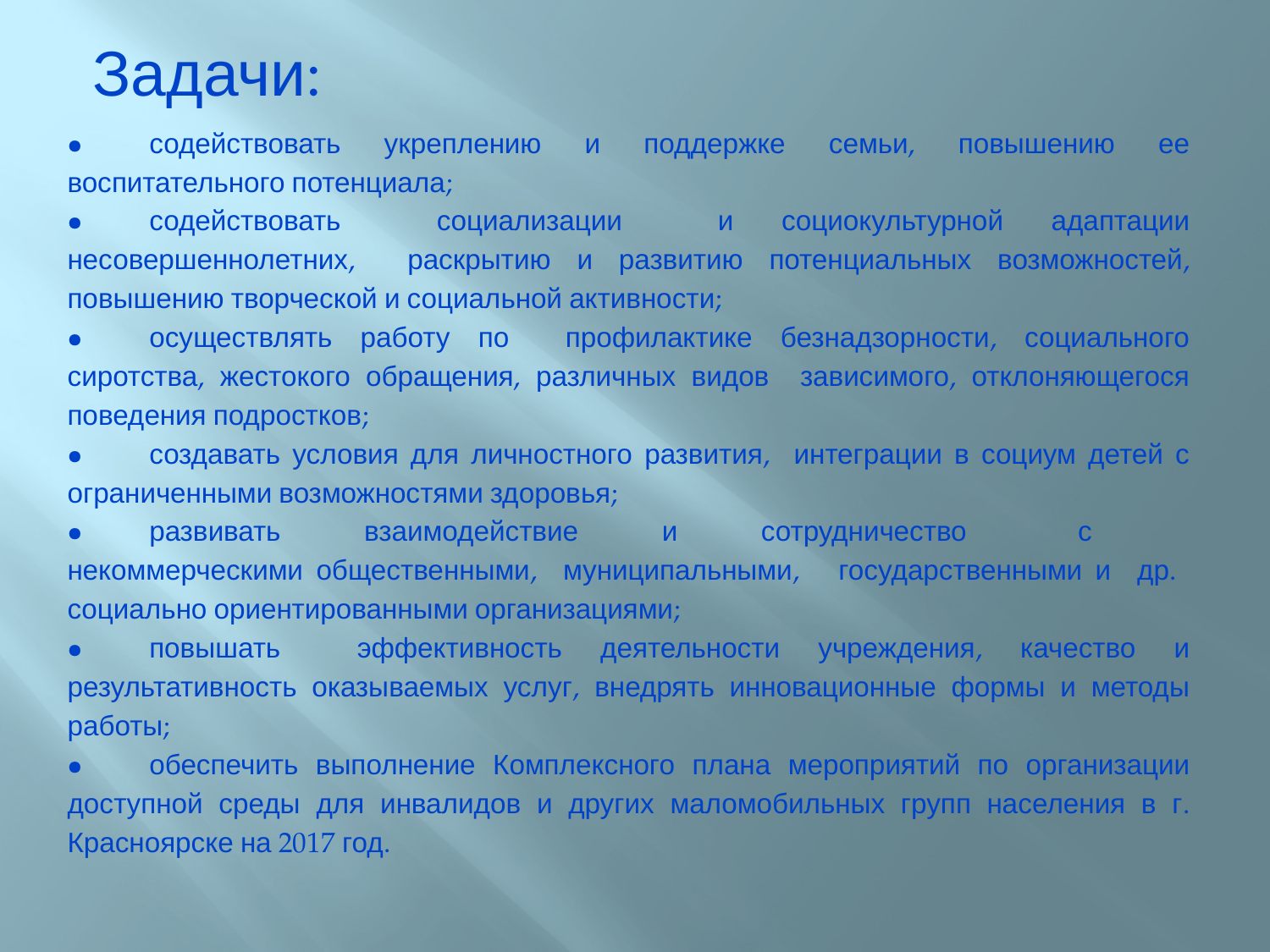

Задачи:
•	содействовать укреплению и поддержке семьи, повышению ее воспитательного потенциала;
•	содействовать  социализации  и социокультурной адаптации несовершеннолетних,  раскрытию и развитию потенциальных возможностей, повышению творческой и социальной активности;
•	осуществлять работу по  профилактике безнадзорности, социального сиротства, жестокого обращения, различных видов  зависимого, отклоняющегося поведения подростков;
•	создавать условия для личностного развития,  интеграции в социум детей с ограниченными возможностями здоровья;
•	развивать      взаимодействие      и      сотрудничество        с        некоммерческими общественными,  муниципальными,   государственными и  др.  социально ориентированными организациями;
•	повышать  эффективность деятельности учреждения, качество и результативность оказываемых услуг, внедрять инновационные формы и методы работы;
•	обеспечить выполнение Комплексного плана мероприятий по организации доступной среды для инвалидов и других маломобильных групп населения в г. Красноярске на 2017 год.